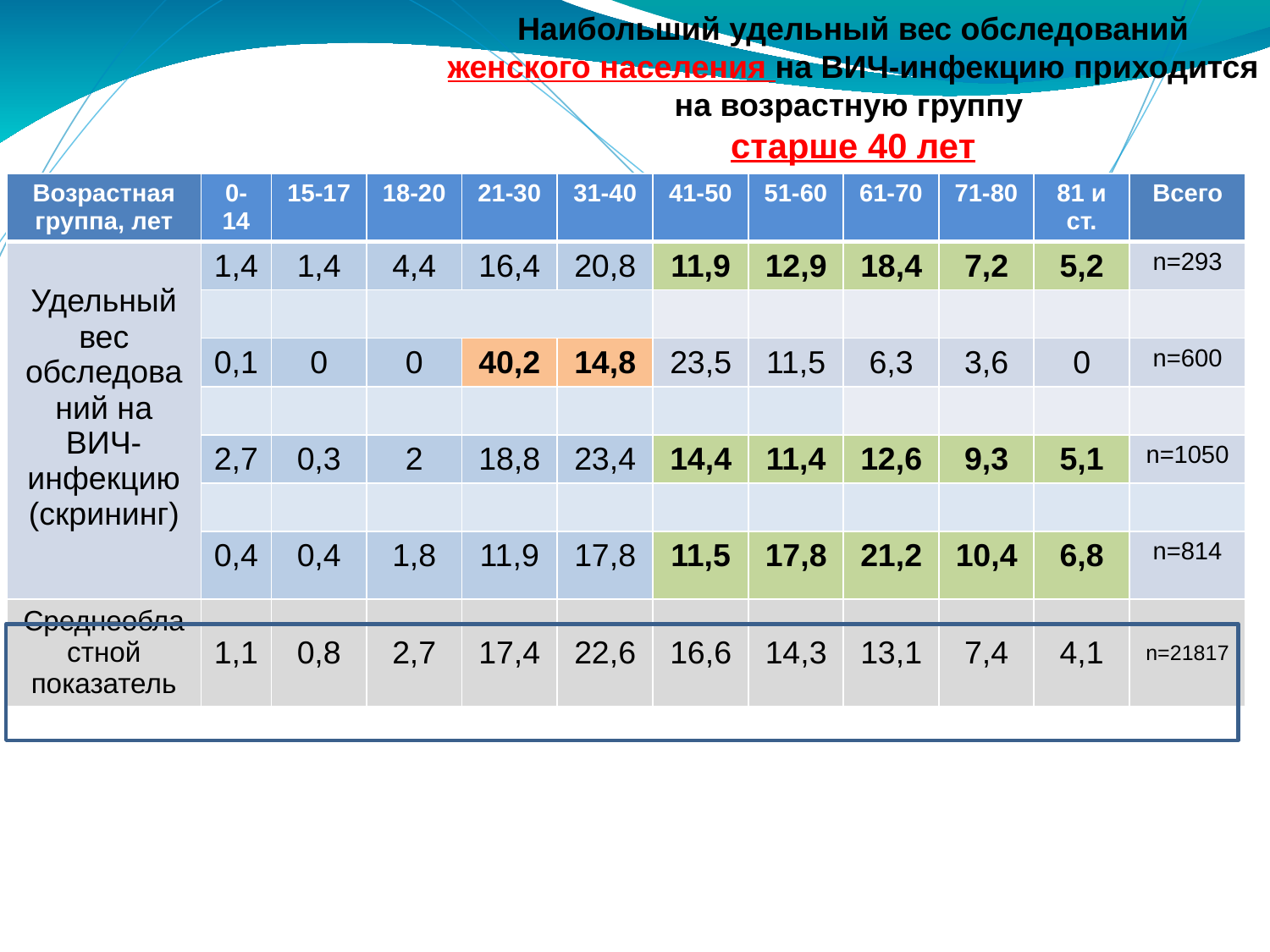

Наибольший удельный вес обследований женского населения на ВИЧ-инфекцию приходится на возрастную группу
старше 40 лет
| Возрастная группа, лет | 0-14 | 15-17 | 18-20 | 21-30 | 31-40 | 41-50 | 51-60 | 61-70 | 71-80 | 81 и ст. | Всего |
| --- | --- | --- | --- | --- | --- | --- | --- | --- | --- | --- | --- |
| Удельный вес обследований на ВИЧ-инфекцию (скрининг) | 1,4 | 1,4 | 4,4 | 16,4 | 20,8 | 11,9 | 12,9 | 18,4 | 7,2 | 5,2 | n=293 |
|  |  |  |  |  |  |  |  |  |  |  |  |
|  | 0,1 | 0 | 0 | 40,2 | 14,8 | 23,5 | 11,5 | 6,3 | 3,6 | 0 | n=600 |
|  |  |  |  |  |  |  |  |  |  |  |  |
|  | 2,7 | 0,3 | 2 | 18,8 | 23,4 | 14,4 | 11,4 | 12,6 | 9,3 | 5,1 | n=1050 |
|  |  |  |  |  |  |  |  |  |  |  |  |
|  | 0,4 | 0,4 | 1,8 | 11,9 | 17,8 | 11,5 | 17,8 | 21,2 | 10,4 | 6,8 | n=814 |
| Среднеобластной показатель | 1,1 | 0,8 | 2,7 | 17,4 | 22,6 | 16,6 | 14,3 | 13,1 | 7,4 | 4,1 | n=21817 |